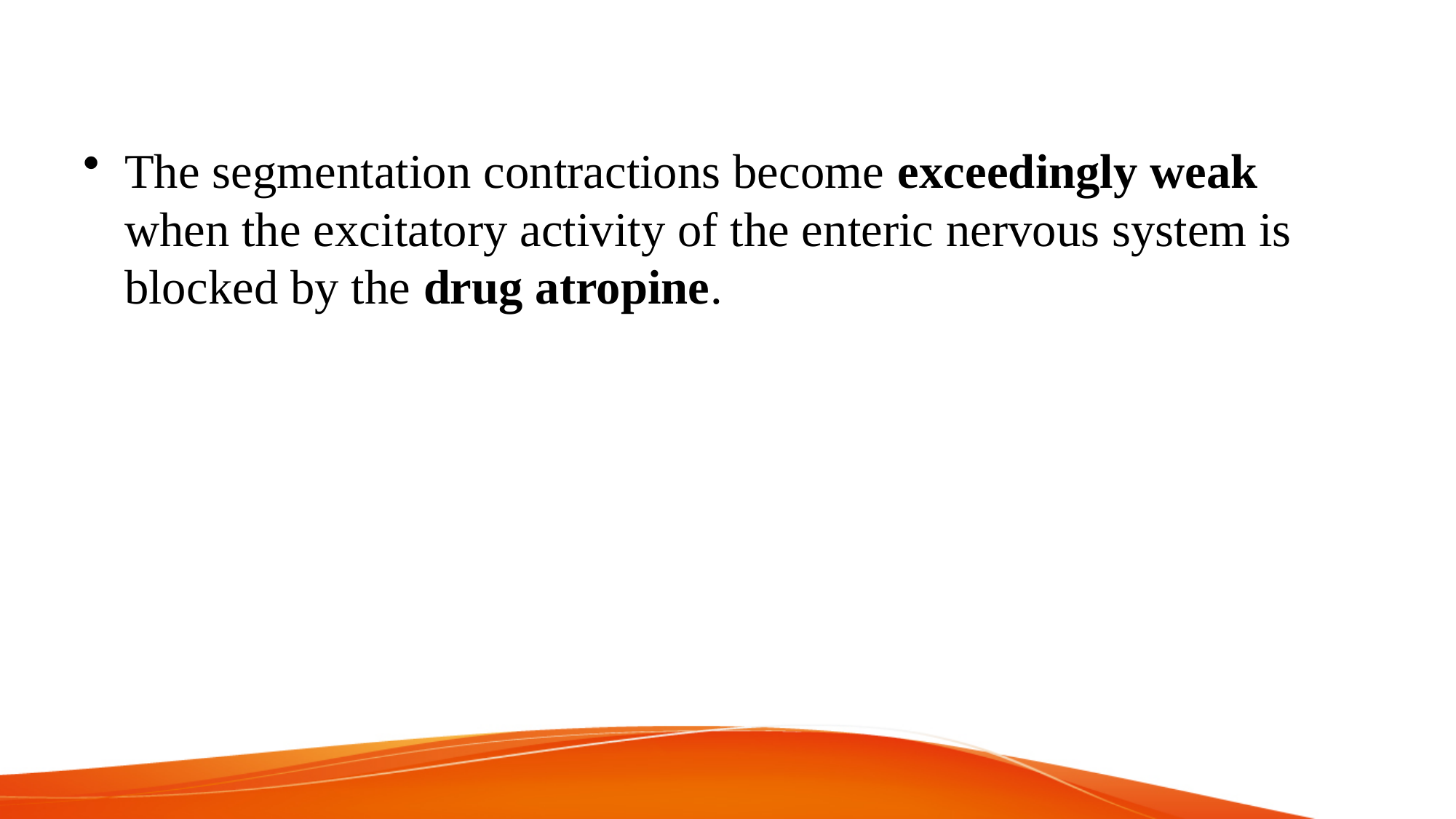

#

The segmentation contractions become exceedingly weak when the excitatory activity of the enteric nervous system is blocked by the drug atropine.